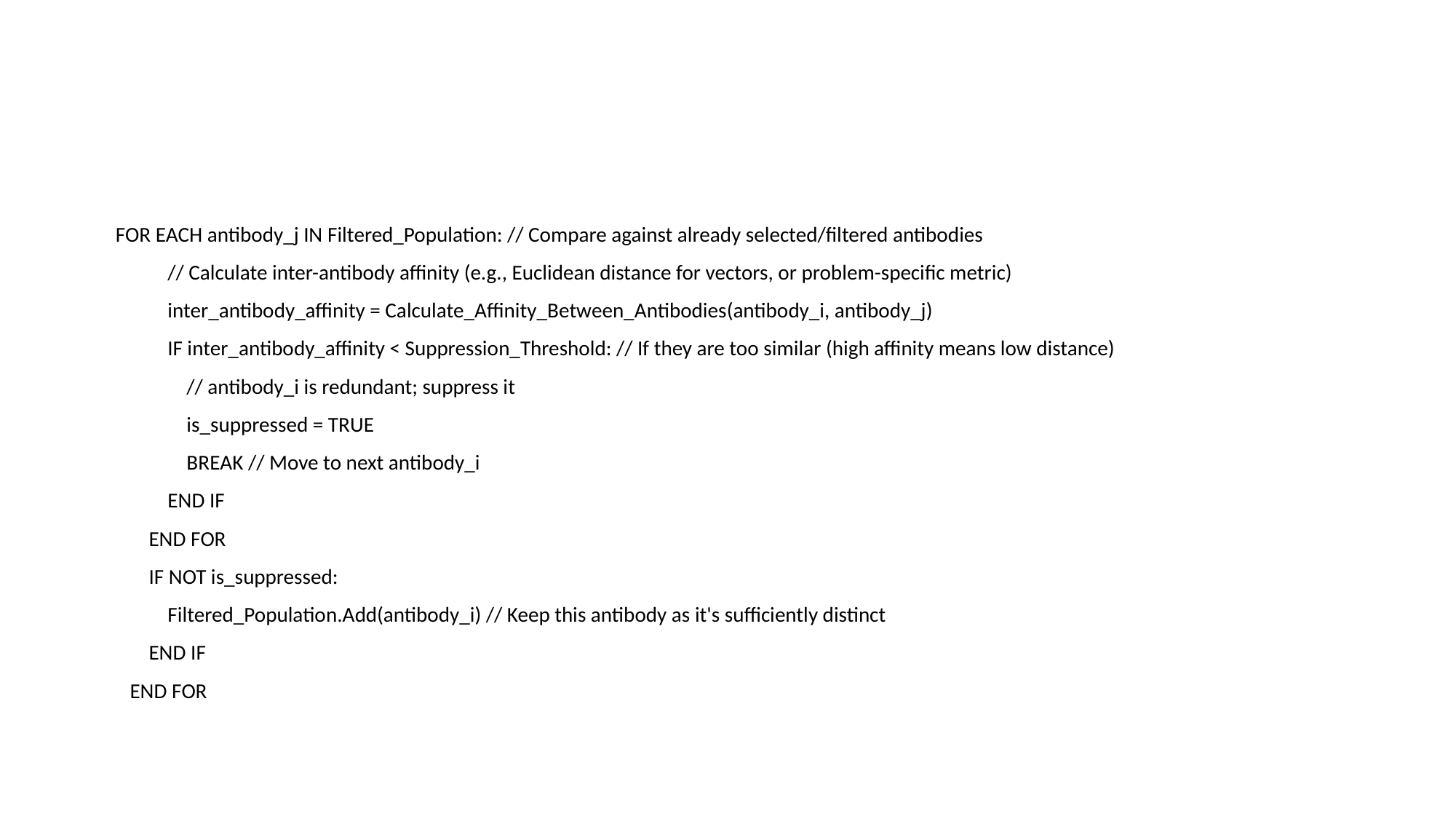

#
 FOR EACH antibody_j IN Filtered_Population: // Compare against already selected/filtered antibodies
            // Calculate inter-antibody affinity (e.g., Euclidean distance for vectors, or problem-specific metric)
            inter_antibody_affinity = Calculate_Affinity_Between_Antibodies(antibody_i, antibody_j)
            IF inter_antibody_affinity < Suppression_Threshold: // If they are too similar (high affinity means low distance)
                // antibody_i is redundant; suppress it
                is_suppressed = TRUE
                BREAK // Move to next antibody_i
            END IF
        END FOR
        IF NOT is_suppressed:
            Filtered_Population.Add(antibody_i) // Keep this antibody as it's sufficiently distinct
        END IF
    END FOR